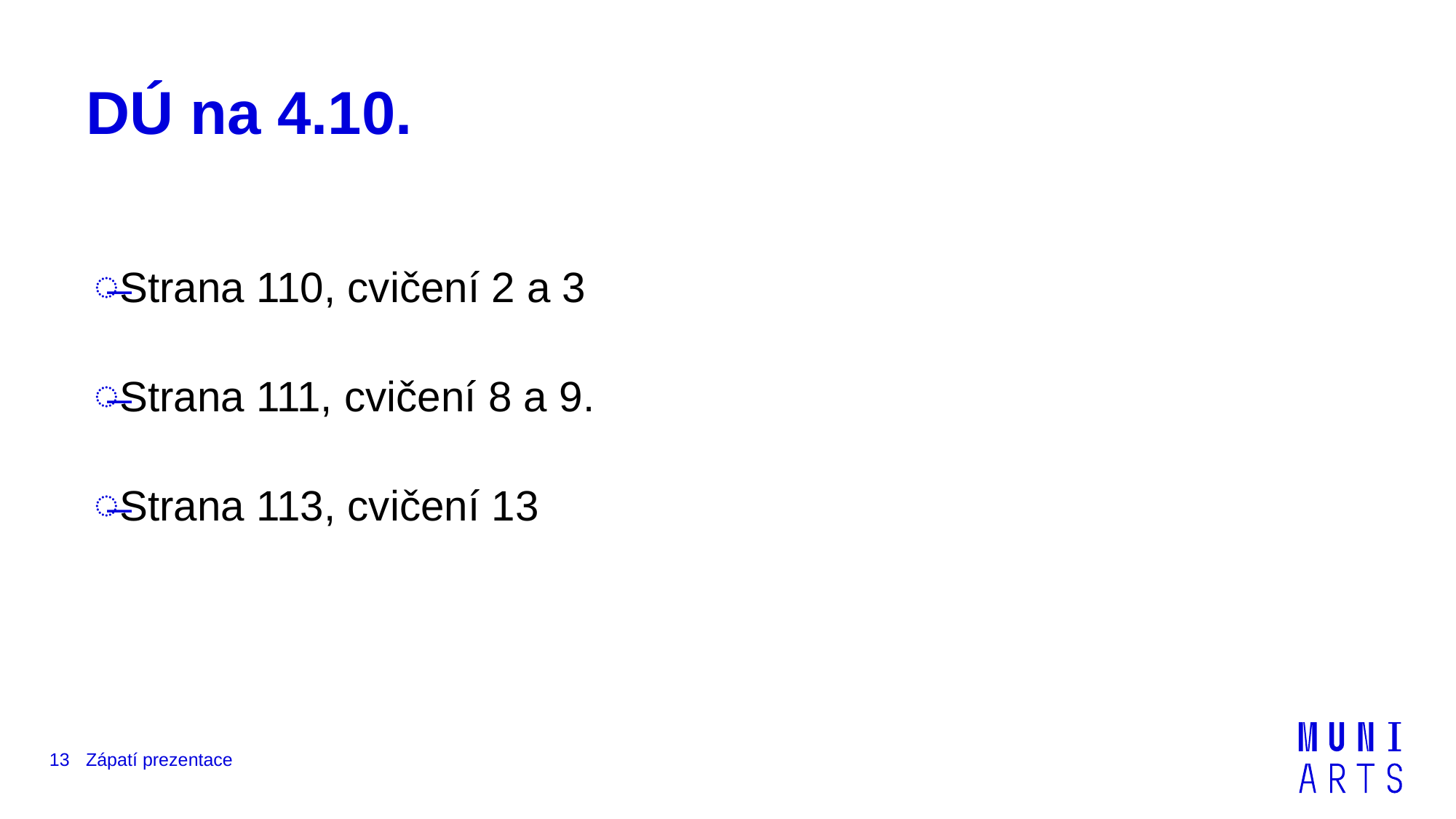

# DÚ na 4.10.

Strana 110, cvičení 2 a 3

Strana 111, cvičení 8 a 9.

Strana 113, cvičení 13
13
Zápatí prezentace